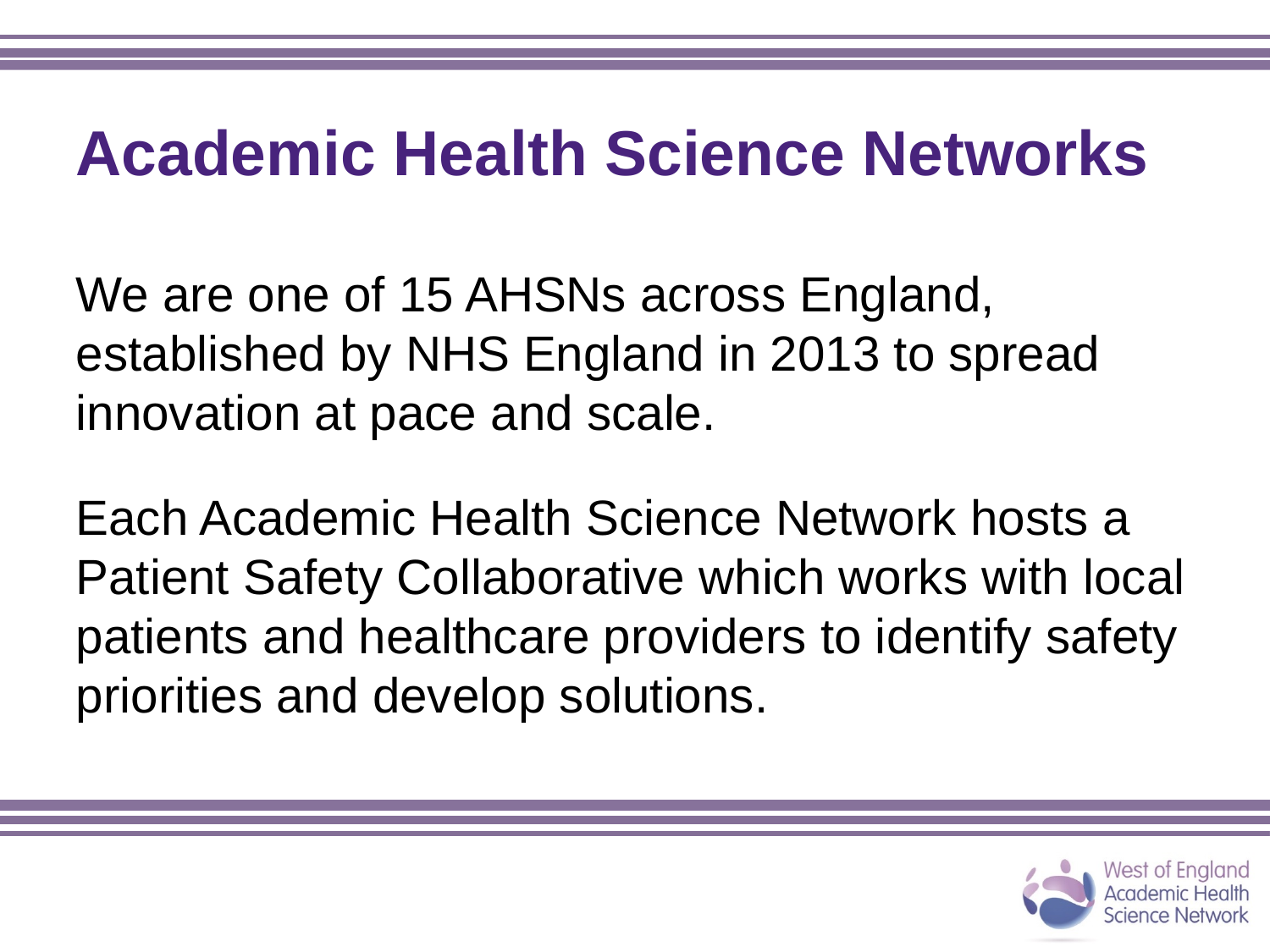

# Academic Health Science Networks
We are one of 15 AHSNs across England, established by NHS England in 2013 to spread innovation at pace and scale.

Each Academic Health Science Network hosts a Patient Safety Collaborative which works with local patients and healthcare providers to identify safety priorities and develop solutions.